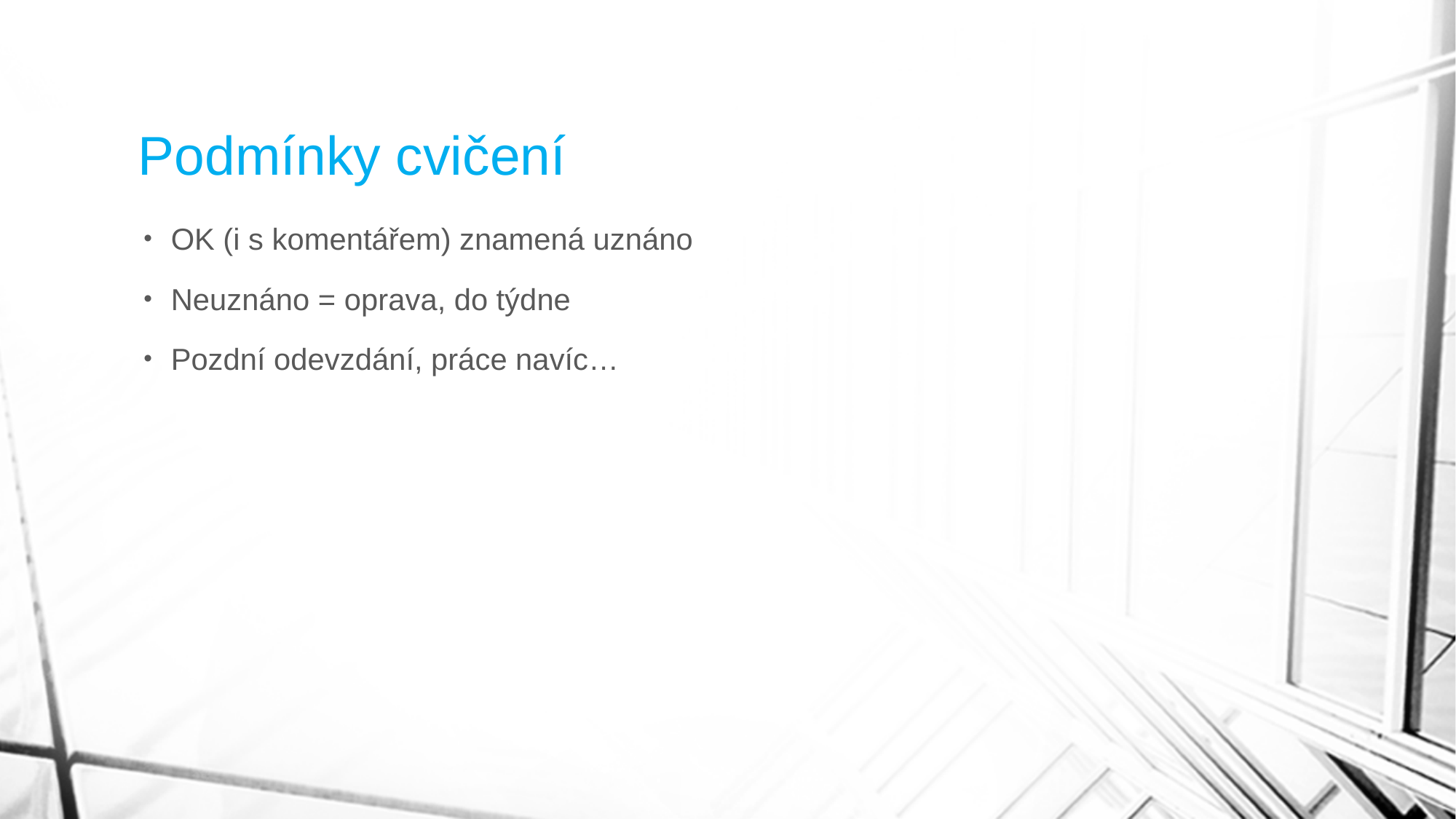

# Podmínky cvičení
OK (i s komentářem) znamená uznáno
Neuznáno = oprava, do týdne
Pozdní odevzdání, práce navíc…